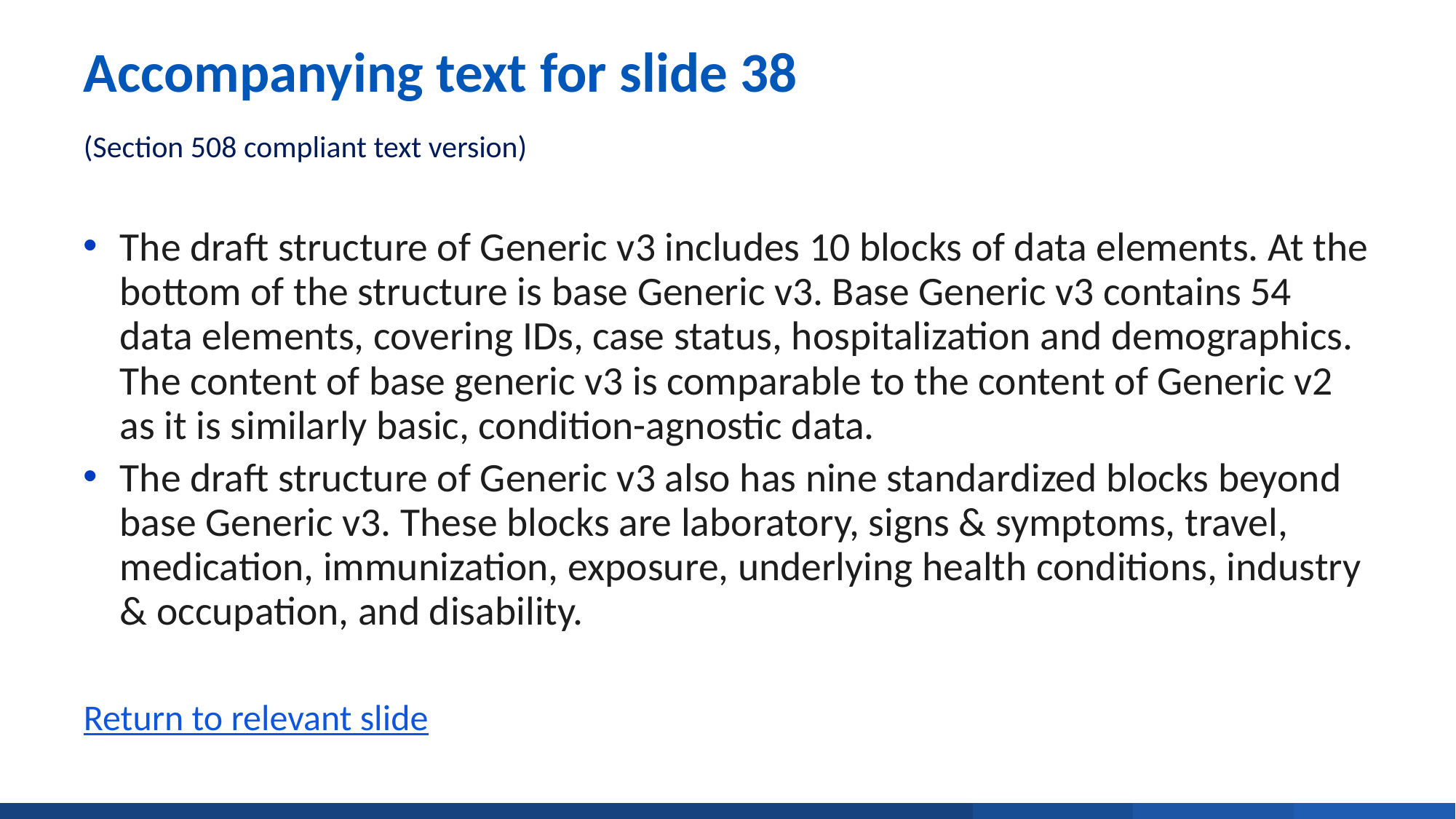

# Accompanying text for slide 38 (Section 508 compliant text version)
The draft structure of Generic v3 includes 10 blocks of data elements. At the bottom of the structure is base Generic v3. Base Generic v3 contains 54 data elements, covering IDs, case status, hospitalization and demographics. The content of base generic v3 is comparable to the content of Generic v2 as it is similarly basic, condition-agnostic data.
The draft structure of Generic v3 also has nine standardized blocks beyond base Generic v3. These blocks are laboratory, signs & symptoms, travel, medication, immunization, exposure, underlying health conditions, industry & occupation, and disability.

Return to relevant slide